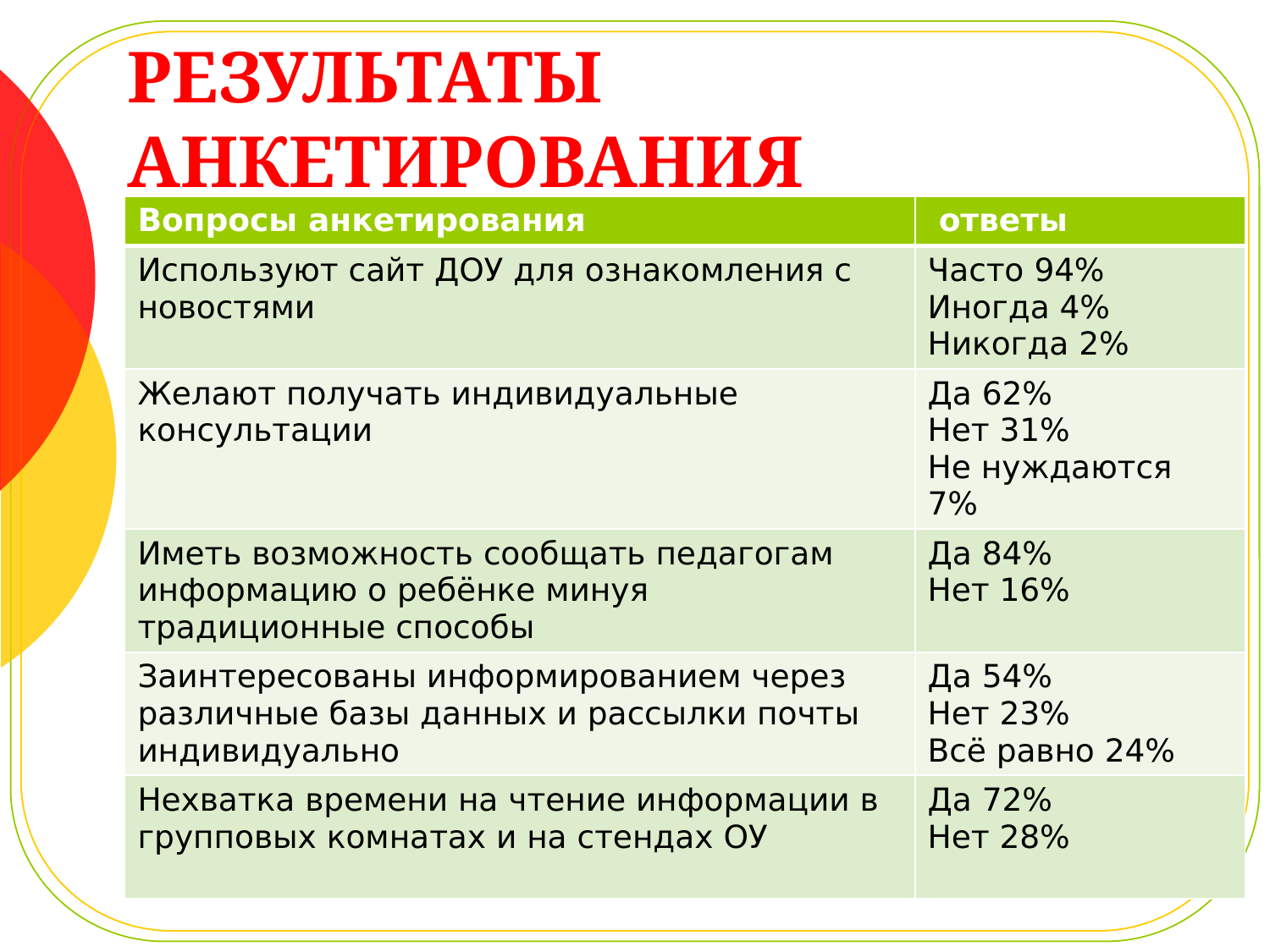

# РЕЗУЛЬТАТЫ АНКЕТИРОВАНИЯ
| Вопросы анкетирования | ответы |
| --- | --- |
| Используют сайт ДОУ для ознакомления с новостями | Часто 94% Иногда 4% Никогда 2% |
| Желают получать индивидуальные консультации | Да 62% Нет 31% Не нуждаются 7% |
| Иметь возможность сообщать педагогам информацию о ребёнке минуя традиционные способы | Да 84% Нет 16% |
| Заинтересованы информированием через различные базы данных и рассылки почты индивидуально | Да 54% Нет 23% Всё равно 24% |
| Нехватка времени на чтение информации в групповых комнатах и на стендах ОУ | Да 72% Нет 28% |